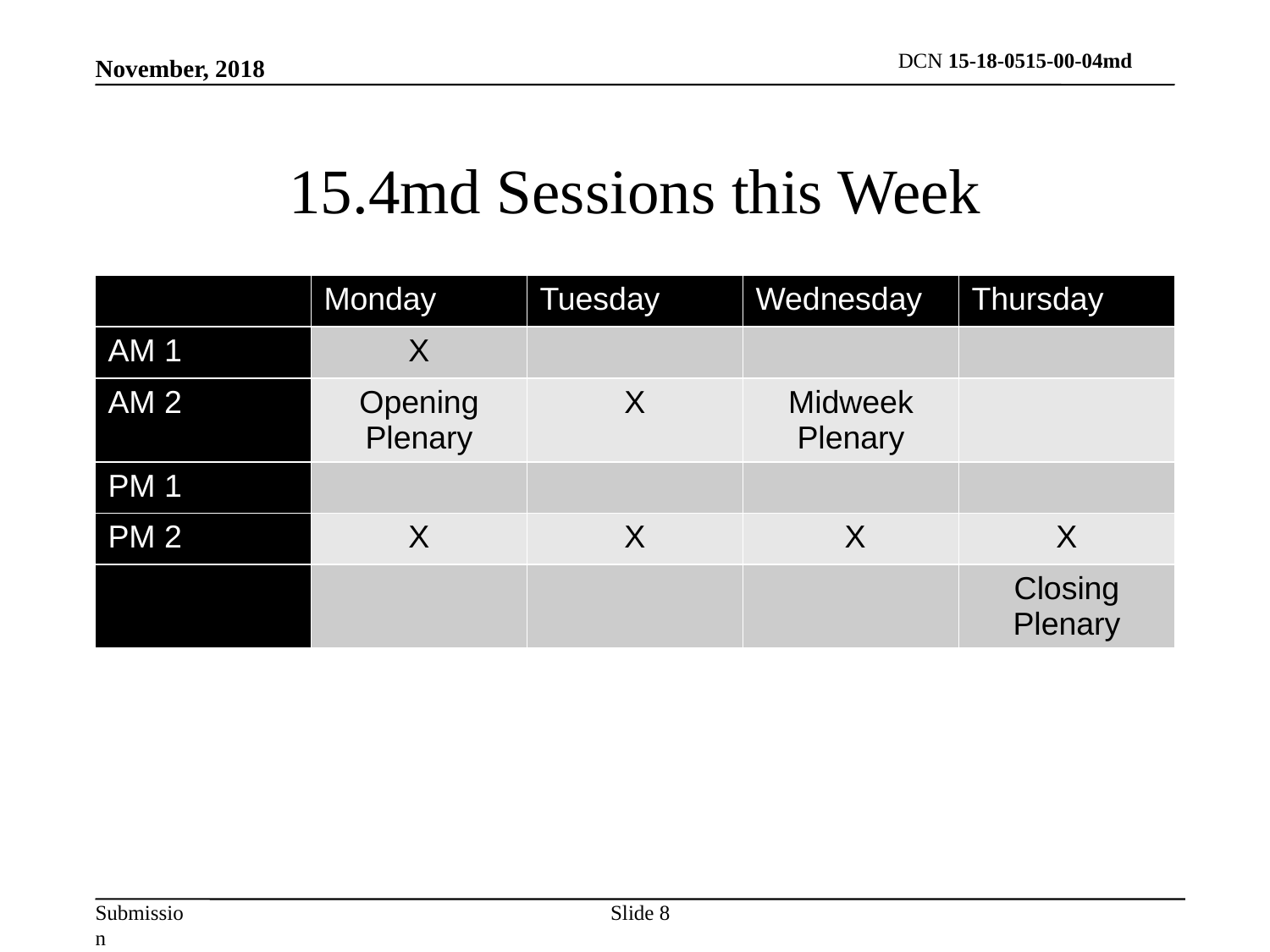

November, 2018
# 15.4md Sessions this Week
|  | Monday | Tuesday | Wednesday | Thursday |
| --- | --- | --- | --- | --- |
| AM 1 | X |  |  |  |
| AM 2 | Opening Plenary | X | Midweek Plenary |  |
| PM 1 |  |  |  |  |
| PM 2 | X | X | X | X |
|  |  |  |  | Closing Plenary |
Slide 8